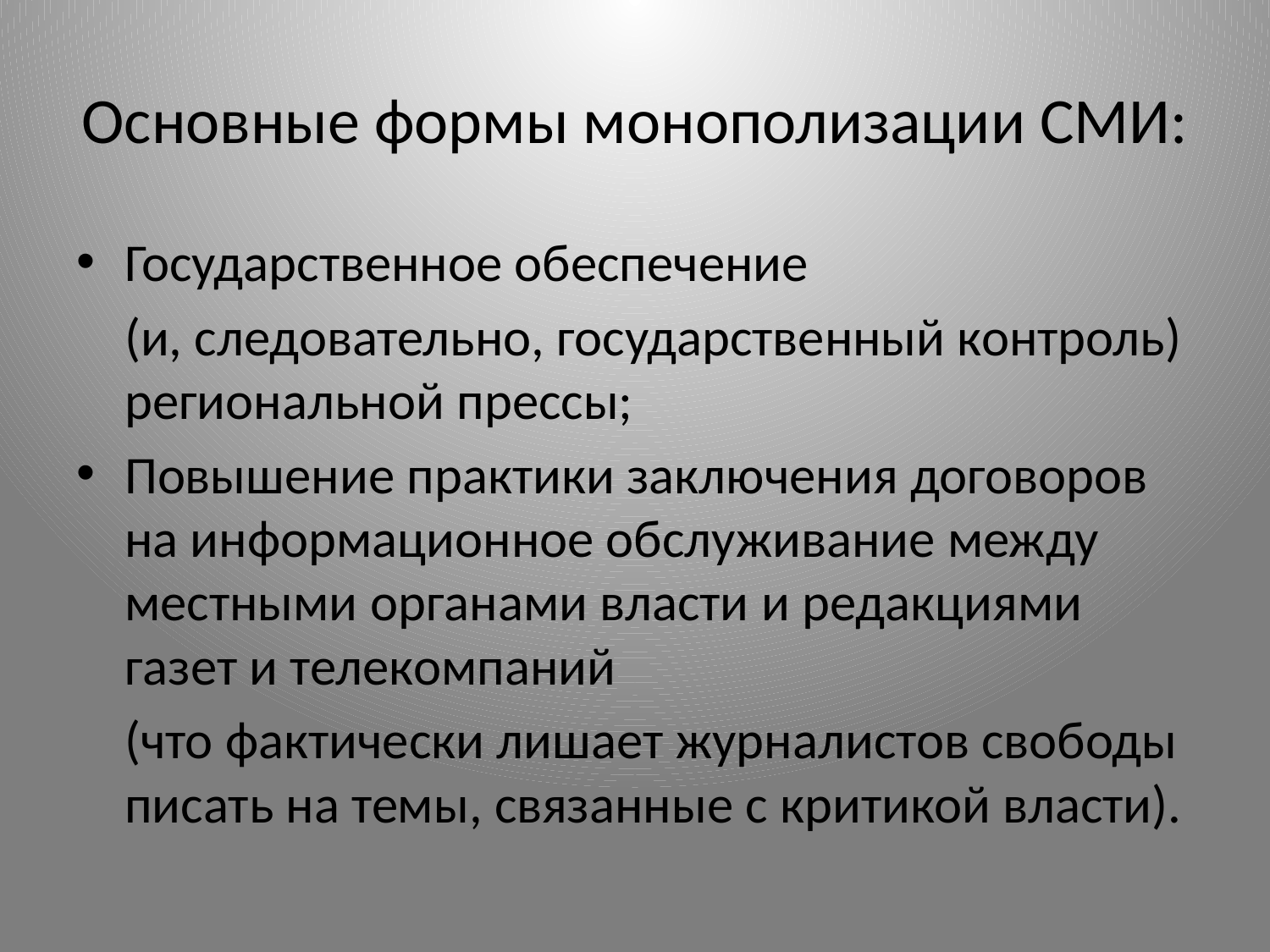

# Основные формы монополизации СМИ:
Государственное обеспечение
	(и, следовательно, государственный контроль) региональной прессы;
Повышение практики заключения договоров на информационное обслуживание между местными органами власти и редакциями газет и телекомпаний
	(что фактически лишает журналистов свободы писать на темы, связанные с критикой власти).